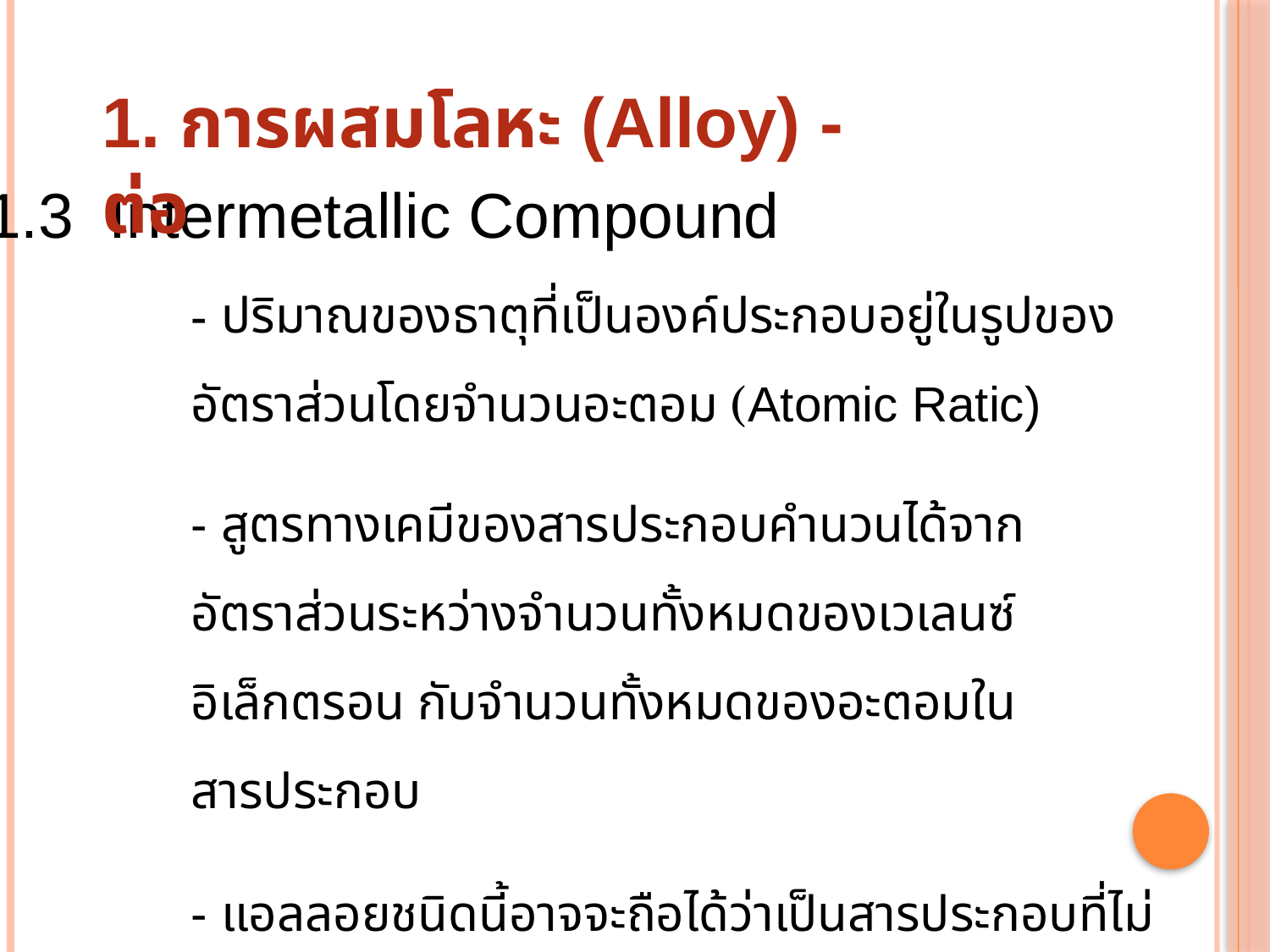

1. การผสมโลหะ (Alloy) - ต่อ
1.3  Intermetallic Compound
- ปริมาณของธาตุที่เป็นองค์ประกอบอยู่ในรูปของอัตราส่วนโดยจำนวนอะตอม (Atomic Ratic)

- สูตรทางเคมีของสารประกอบคำนวนได้จากอัตราส่วนระหว่างจำนวนทั้งหมดของเวเลนซ์อิเล็กตรอน กับจำนวนทั้งหมดของอะตอมในสารประกอบ

- แอลลอยชนิดนี้อาจจะถือได้ว่าเป็นสารประกอบที่ไม่แม้จริง